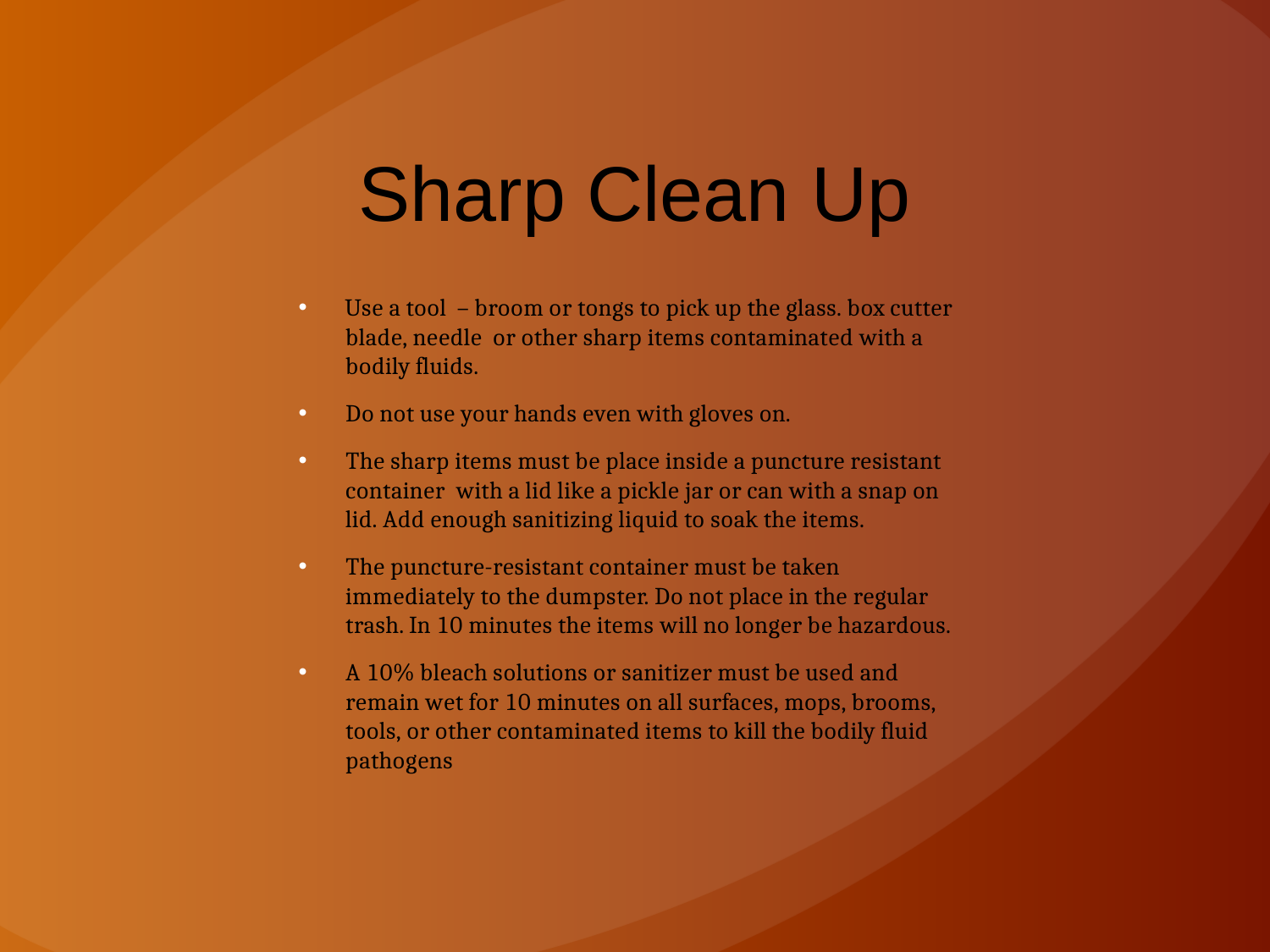

# Sharp Clean Up
Use a tool  – broom or tongs to pick up the glass. box cutter blade, needle  or other sharp items contaminated with a bodily fluids.
Do not use your hands even with gloves on.
The sharp items must be place inside a puncture resistant container  with a lid like a pickle jar or can with a snap on lid. Add enough sanitizing liquid to soak the items.
The puncture-resistant container must be taken immediately to the dumpster. Do not place in the regular trash. In 10 minutes the items will no longer be hazardous.
A 10% bleach solutions or sanitizer must be used and remain wet for 10 minutes on all surfaces, mops, brooms, tools, or other contaminated items to kill the bodily fluid pathogens